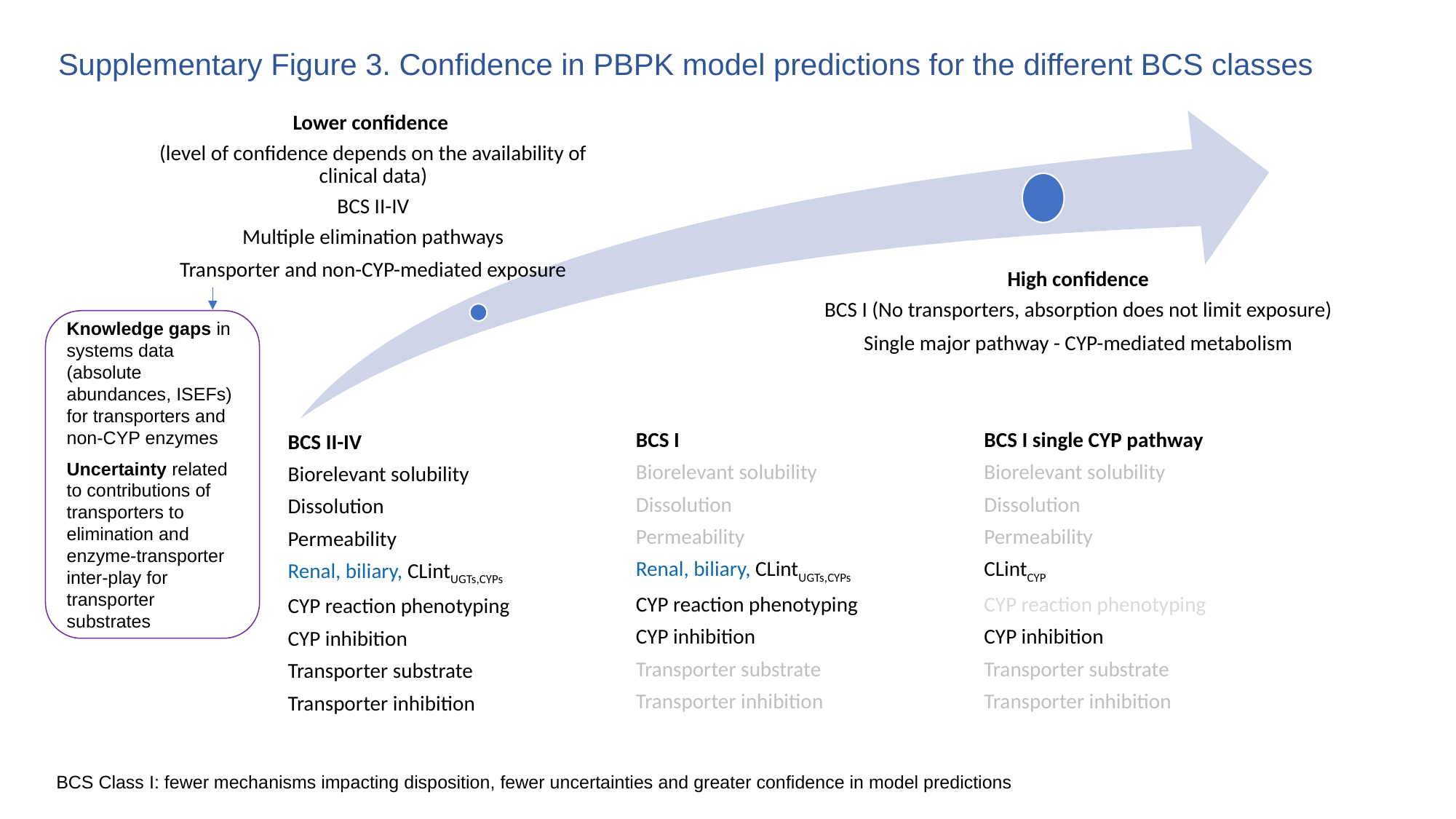

# Supplementary Figure 3. Confidence in PBPK model predictions for the different BCS classes
Lower confidence
(level of confidence depends on the availability of clinical data)
BCS II-IV
Multiple elimination pathways
Transporter and non-CYP-mediated exposure
High confidence
BCS I (No transporters, absorption does not limit exposure)
Single major pathway - CYP-mediated metabolism
Knowledge gaps in systems data (absolute abundances, ISEFs) for transporters and non-CYP enzymes
Uncertainty related to contributions of transporters to elimination and enzyme-transporter inter-play for transporter substrates
| BCS I |
| --- |
| Biorelevant solubility |
| Dissolution |
| Permeability |
| Renal, biliary, CLintUGTs,CYPs |
| CYP reaction phenotyping |
| CYP inhibition |
| Transporter substrate |
| Transporter inhibition |
| BCS I single CYP pathway |
| --- |
| Biorelevant solubility |
| Dissolution |
| Permeability |
| CLintCYP |
| CYP reaction phenotyping |
| CYP inhibition |
| Transporter substrate |
| Transporter inhibition |
| BCS II-IV |
| --- |
| Biorelevant solubility |
| Dissolution |
| Permeability |
| Renal, biliary, CLintUGTs,CYPs |
| CYP reaction phenotyping |
| CYP inhibition |
| Transporter substrate |
| Transporter inhibition |
BCS Class I: fewer mechanisms impacting disposition, fewer uncertainties and greater confidence in model predictions